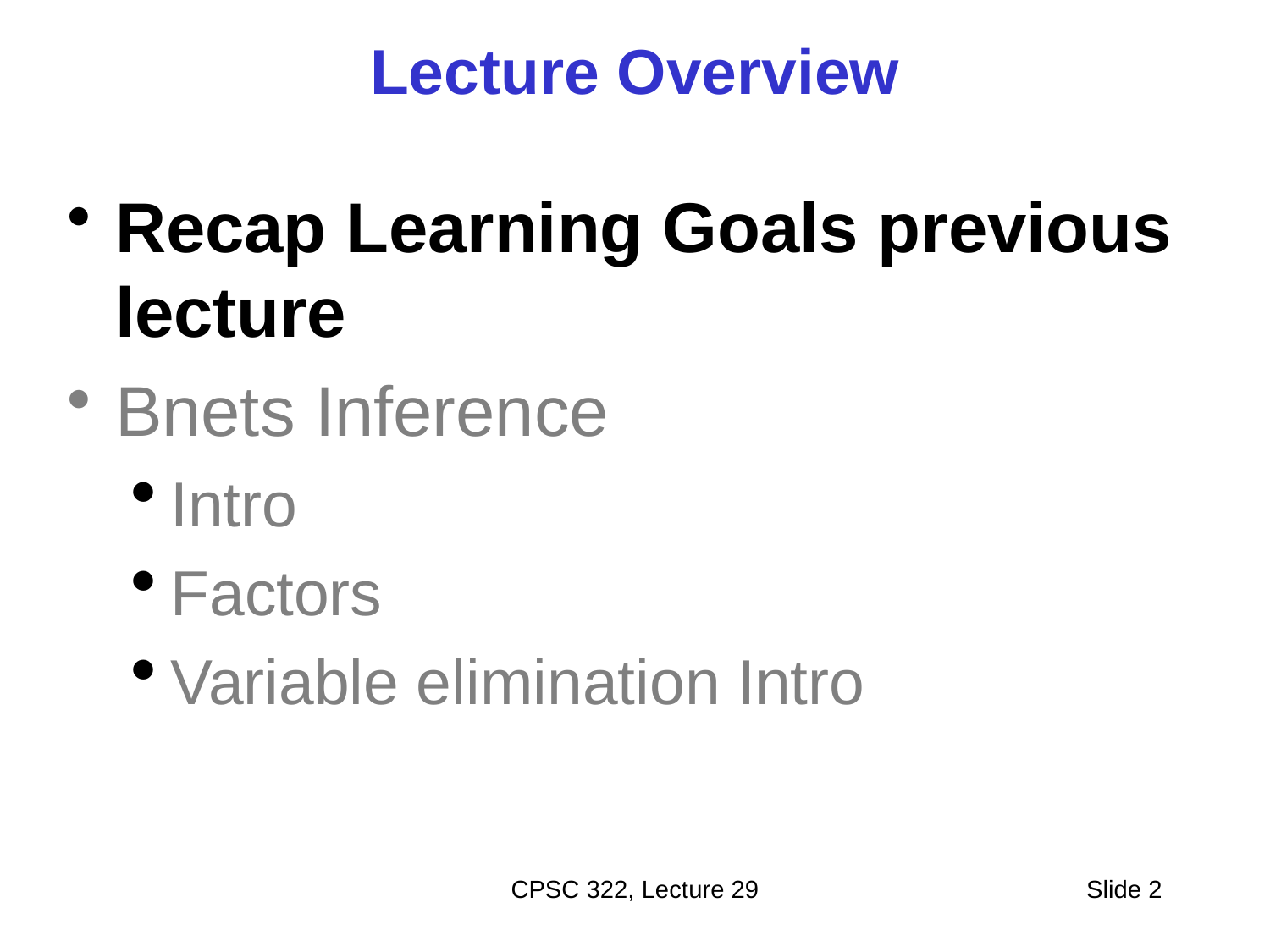

# Lecture Overview
Recap Learning Goals previous lecture
Bnets Inference
Intro
Factors
Variable elimination Intro

CPSC 322, Lecture 29
Slide 2